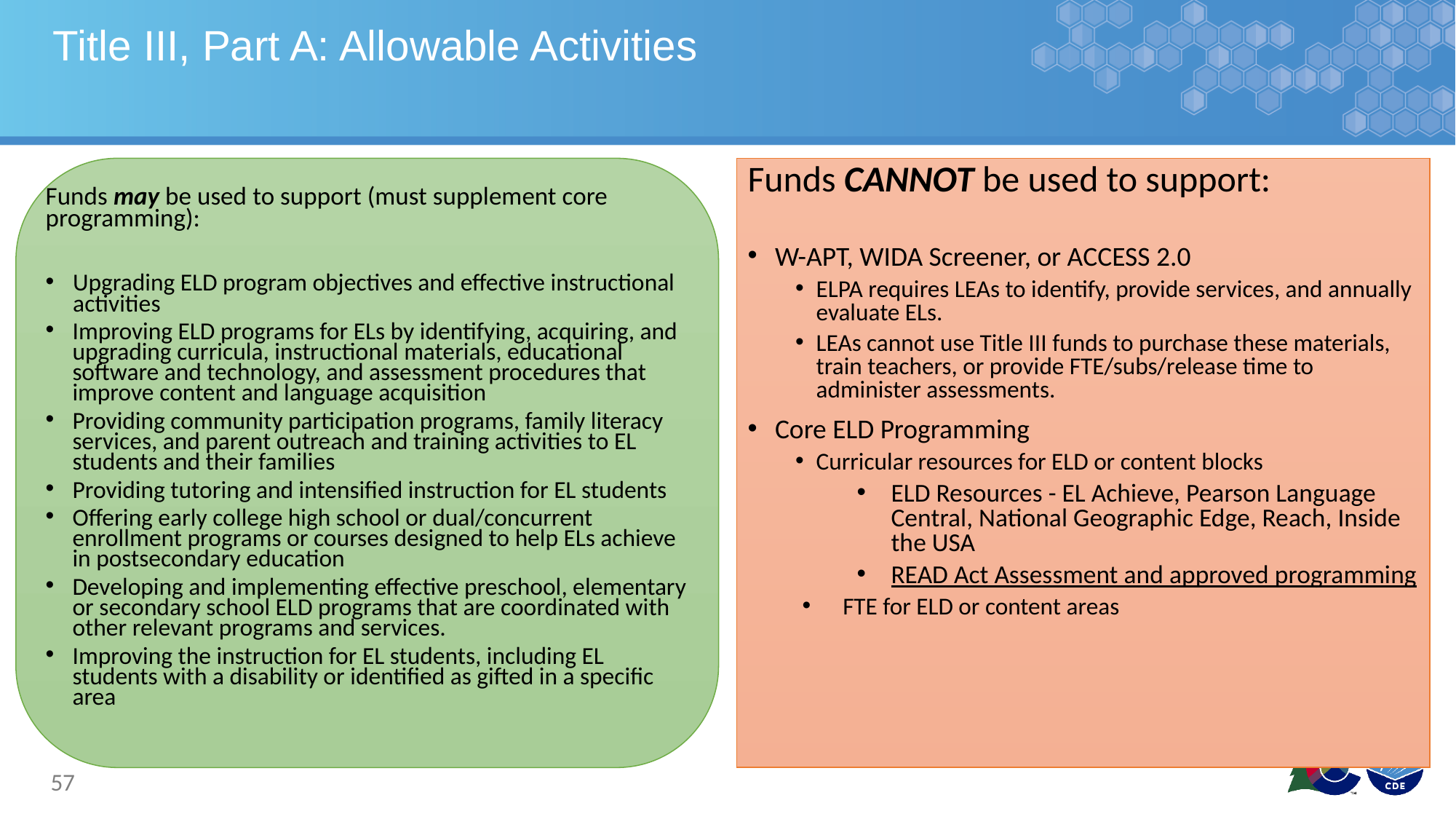

# Title III, Part A: Allowable Activities
Funds may be used to support (must supplement core programming):

Upgrading ELD program objectives and effective instructional activities
Improving ELD programs for ELs by identifying, acquiring, and upgrading curricula, instructional materials, educational software and technology, and assessment procedures that improve content and language acquisition
Providing community participation programs, family literacy services, and parent outreach and training activities to EL students and their families
Providing tutoring and intensified instruction for EL students
Offering early college high school or dual/concurrent enrollment programs or courses designed to help ELs achieve in postsecondary education
Developing and implementing effective preschool, elementary or secondary school ELD programs that are coordinated with other relevant programs and services.
Improving the instruction for EL students, including EL students with a disability or identified as gifted in a specific area
Funds CANNOT be used to support:

W-APT, WIDA Screener, or ACCESS 2.0
ELPA requires LEAs to identify, provide services, and annually evaluate ELs.
LEAs cannot use Title III funds to purchase these materials, train teachers, or provide FTE/subs/release time to administer assessments.
Core ELD Programming
Curricular resources for ELD or content blocks
ELD Resources - EL Achieve, Pearson Language Central, National Geographic Edge, Reach, Inside the USA
READ Act Assessment and approved programming
FTE for ELD or content areas

57